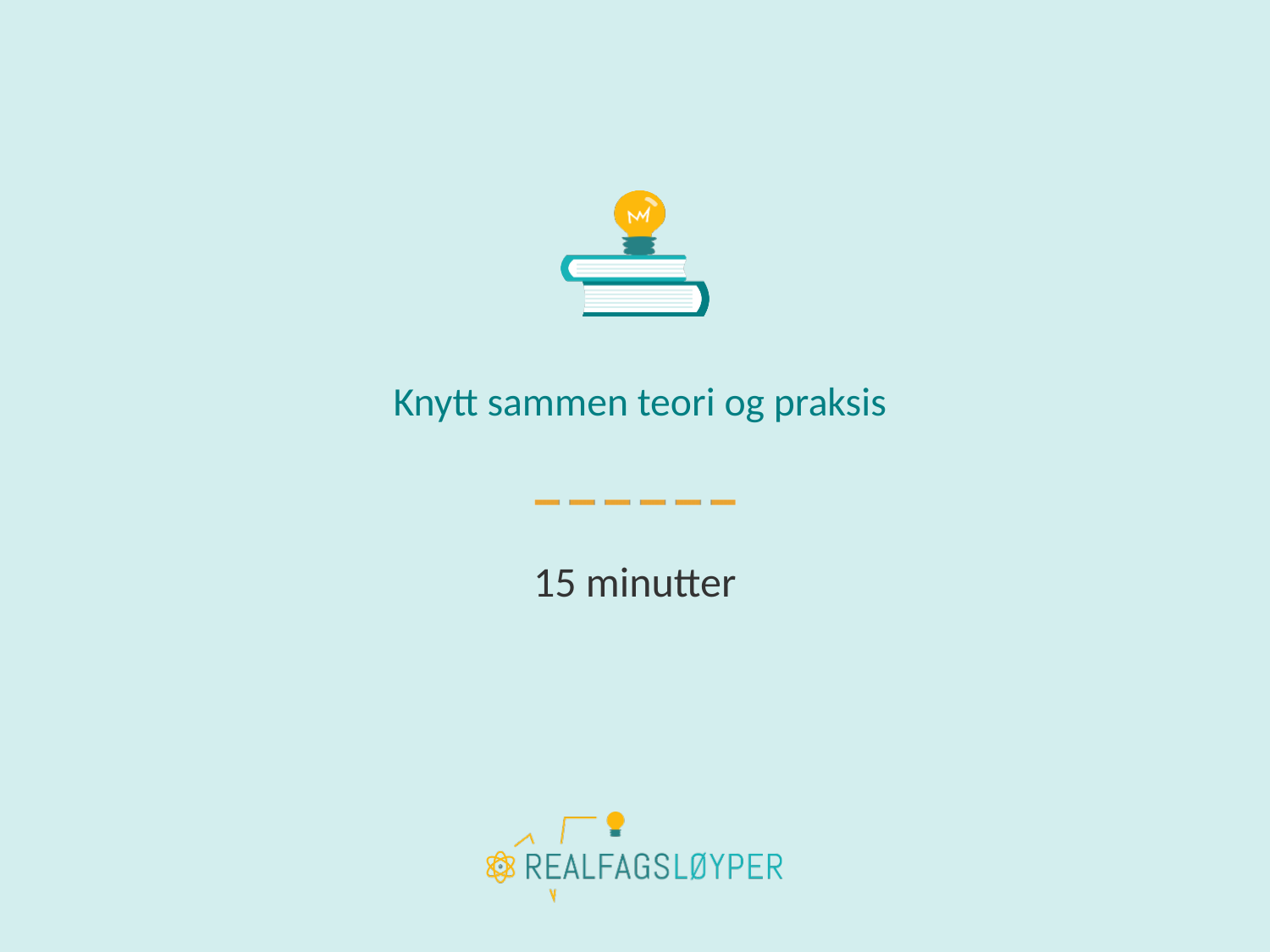

# Knytt sammen teori og praksis
15 minutter